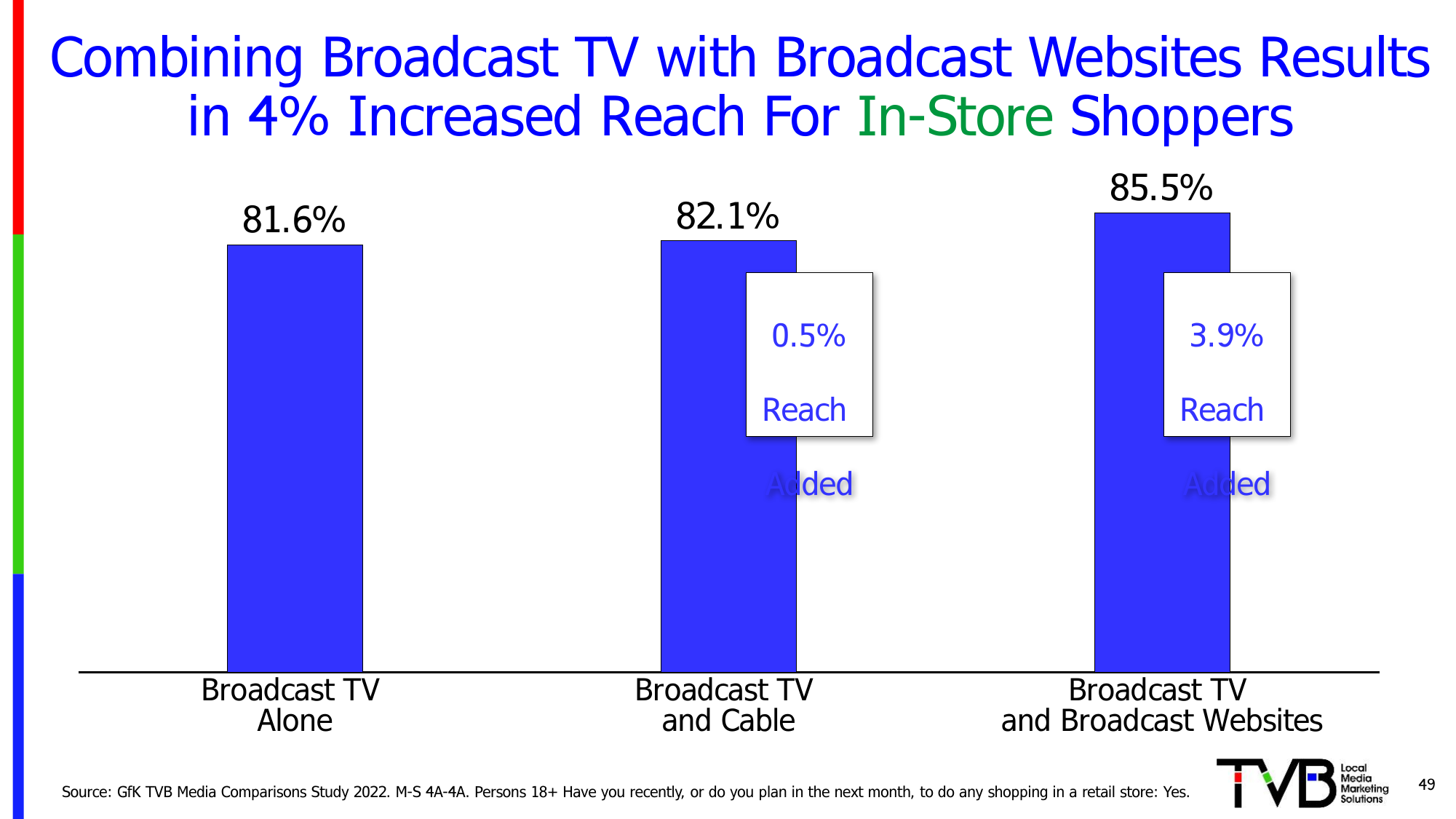

# Combining Broadcast TV with Broadcast Websites Results in 4% Increased Reach For In-Store Shoppers

### Chart

| Category | Series 1 |
|---|---|
| Broadcast TV
Alone | 0.816 |
| Broadcast TV
and Cable | 0.821 |
| Broadcast TV
and Broadcast Websites | 0.855 |
0.5%
Reach
Added
3.9%
Reach
Added
49
Source: GfK TVB Media Comparisons Study 2022. M-S 4A-4A. Persons 18+ Have you recently, or do you plan in the next month, to do any shopping in a retail store: Yes.